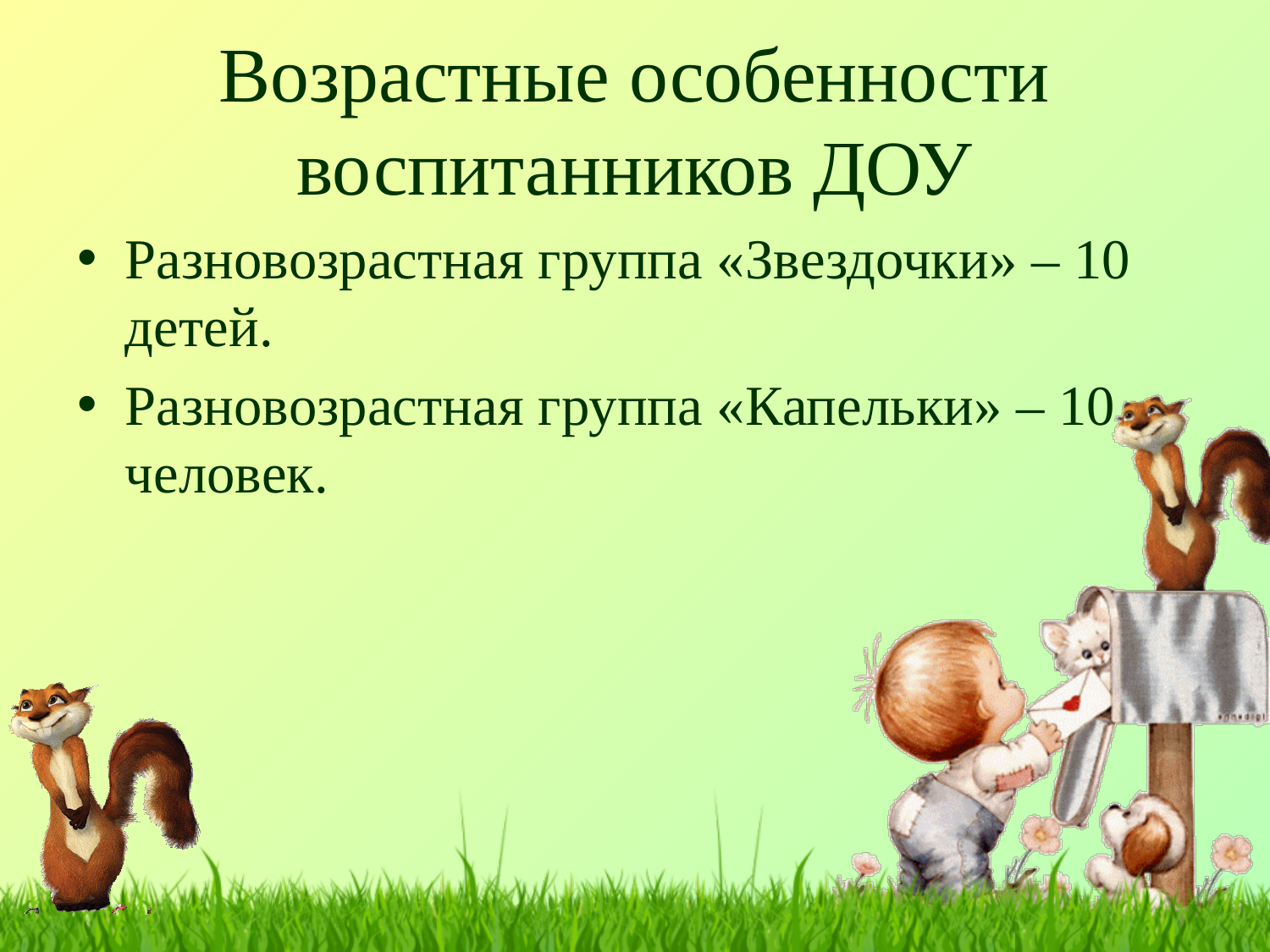

# Возрастные особенности воспитанников ДОУ
Разновозрастная группа «Звездочки» – 10 детей.
Разновозрастная группа «Капельки» – 10 человек.